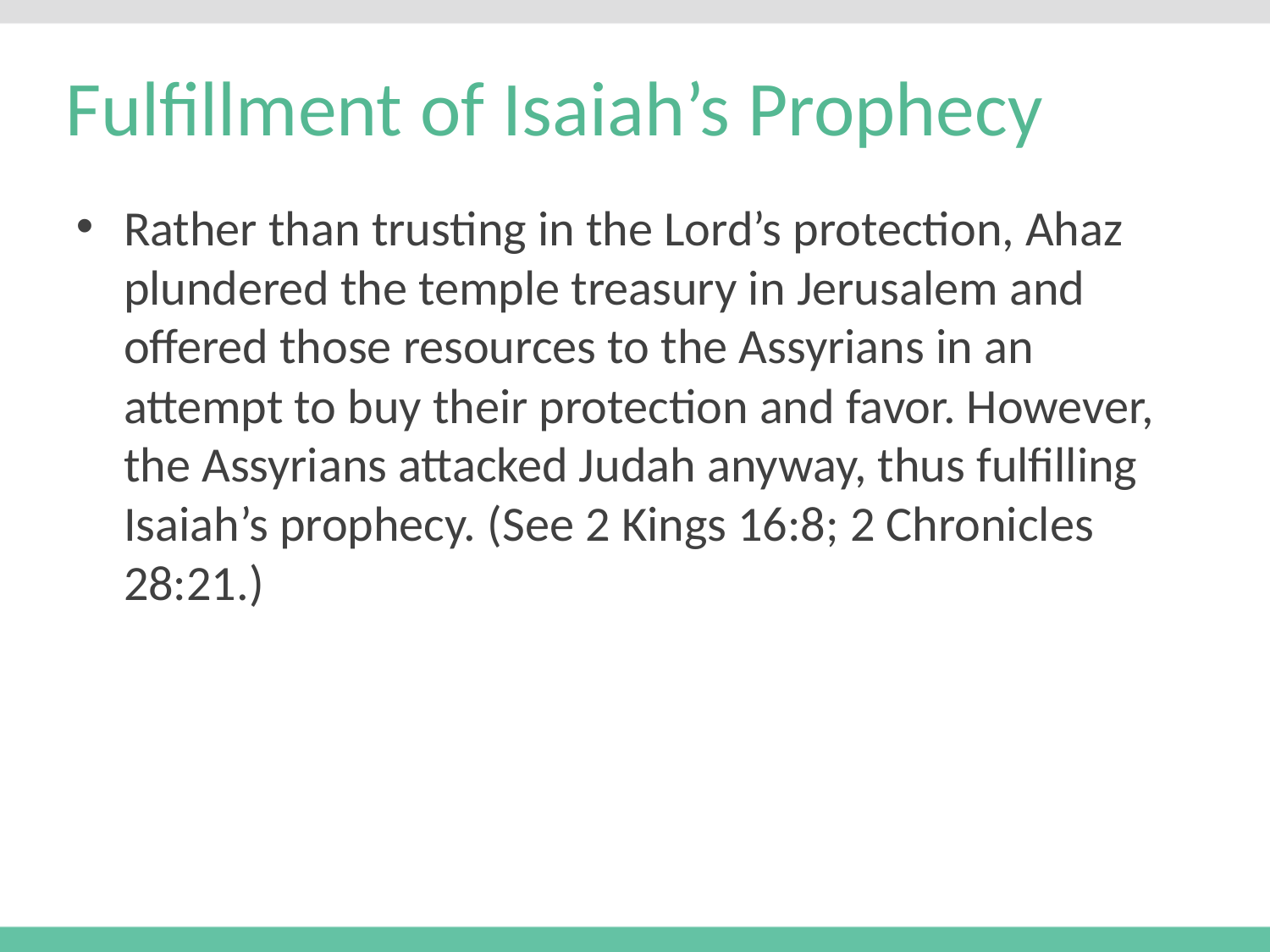

# Fulfillment of Isaiah’s Prophecy
Rather than trusting in the Lord’s protection, Ahaz plundered the temple treasury in Jerusalem and offered those resources to the Assyrians in an attempt to buy their protection and favor. However, the Assyrians attacked Judah anyway, thus fulfilling Isaiah’s prophecy. (See 2 Kings 16:8; 2 Chronicles 28:21.)